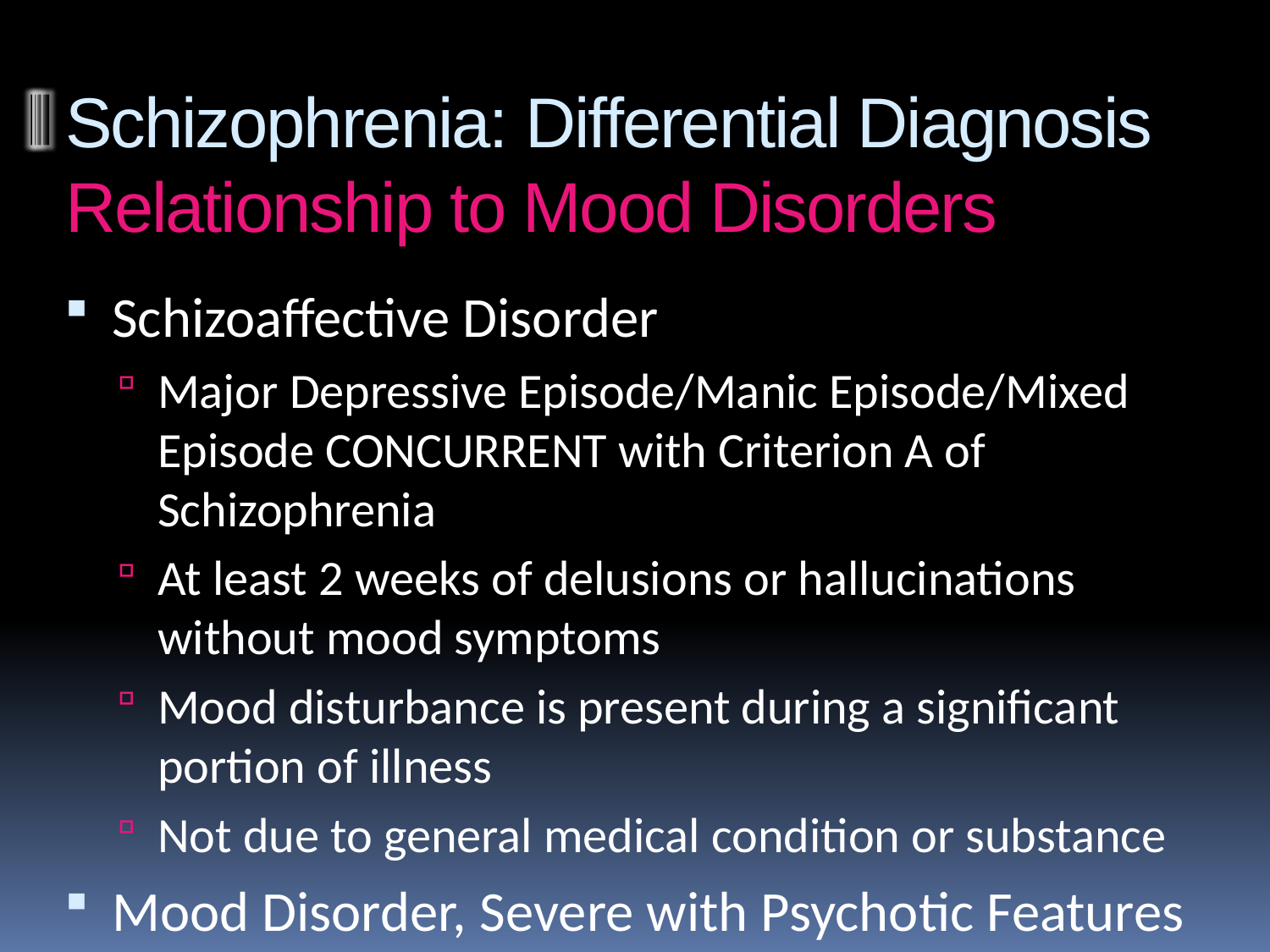

# Schizophrenia: Differential Diagnosis Relationship to Mood Disorders
Schizoaffective Disorder
Major Depressive Episode/Manic Episode/Mixed Episode CONCURRENT with Criterion A of Schizophrenia
At least 2 weeks of delusions or hallucinations without mood symptoms
Mood disturbance is present during a significant portion of illness
Not due to general medical condition or substance
Mood Disorder, Severe with Psychotic Features